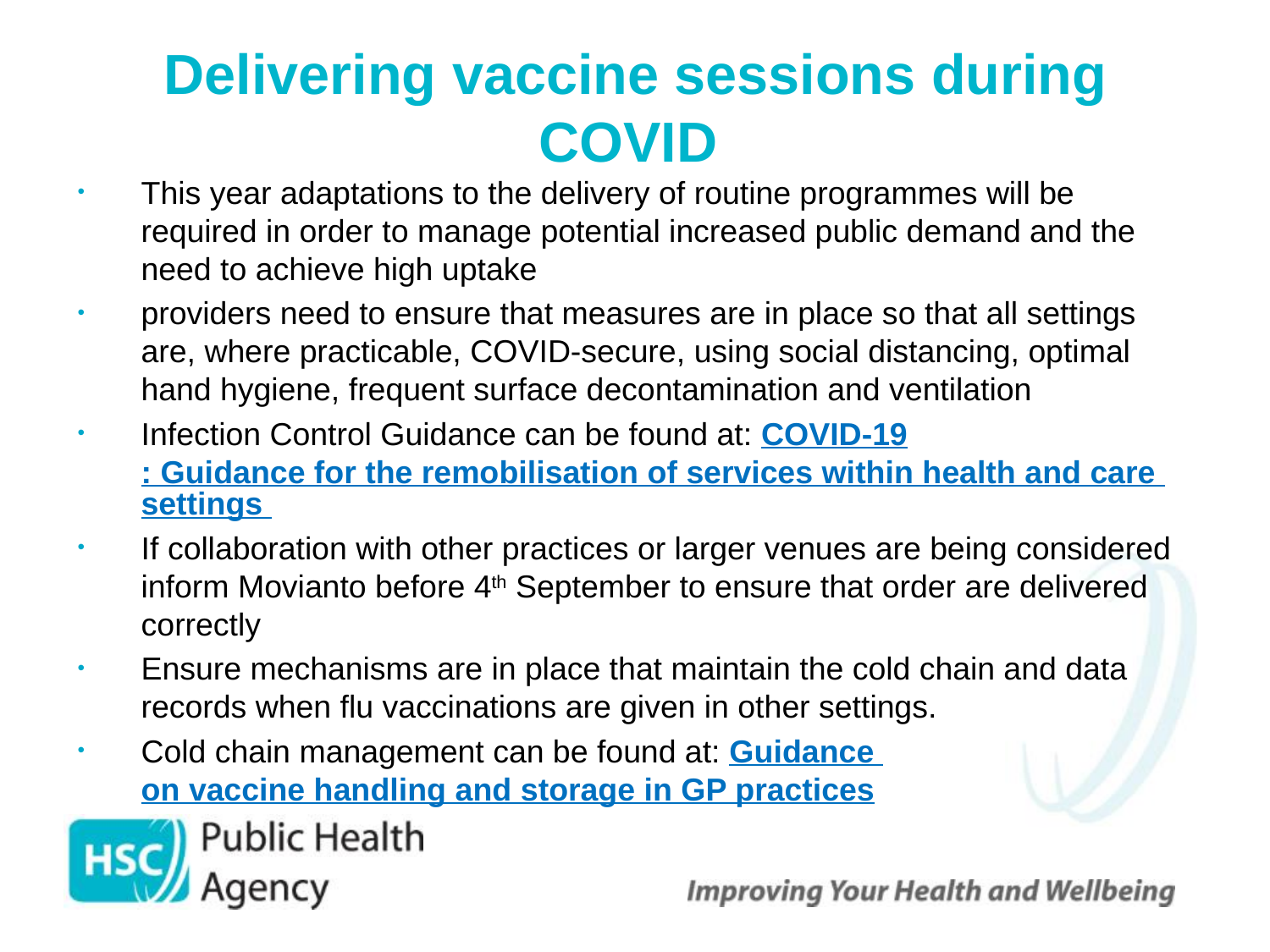

# Delivering vaccine sessions during COVID
This year adaptations to the delivery of routine programmes will be required in order to manage potential increased public demand and the need to achieve high uptake
providers need to ensure that measures are in place so that all settings are, where practicable, COVID-secure, using social distancing, optimal hand hygiene, frequent surface decontamination and ventilation
Infection Control Guidance can be found at: COVID-19: Guidance for the remobilisation of services within health and care settings
If collaboration with other practices or larger venues are being considered inform Movianto before 4th September to ensure that order are delivered correctly
Ensure mechanisms are in place that maintain the cold chain and data records when flu vaccinations are given in other settings.
Cold chain management can be found at: Guidance on vaccine handling and storage in GP practices